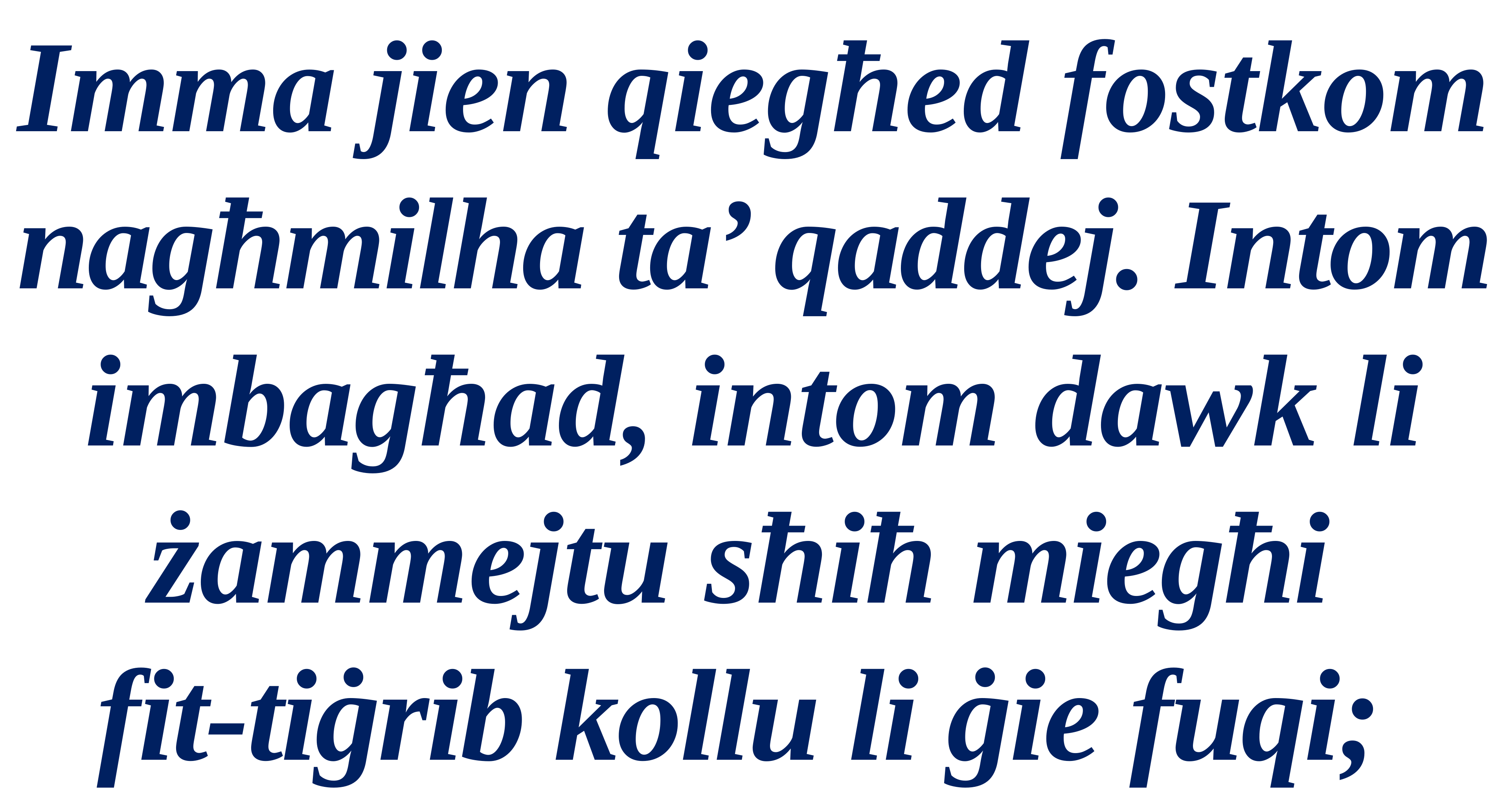

Imma jien qiegħed fostkom nagħmilha ta’ qaddej. Intom imbagħad, intom dawk li żammejtu sħiħ miegħi
fit-tiġrib kollu li ġie fuqi;